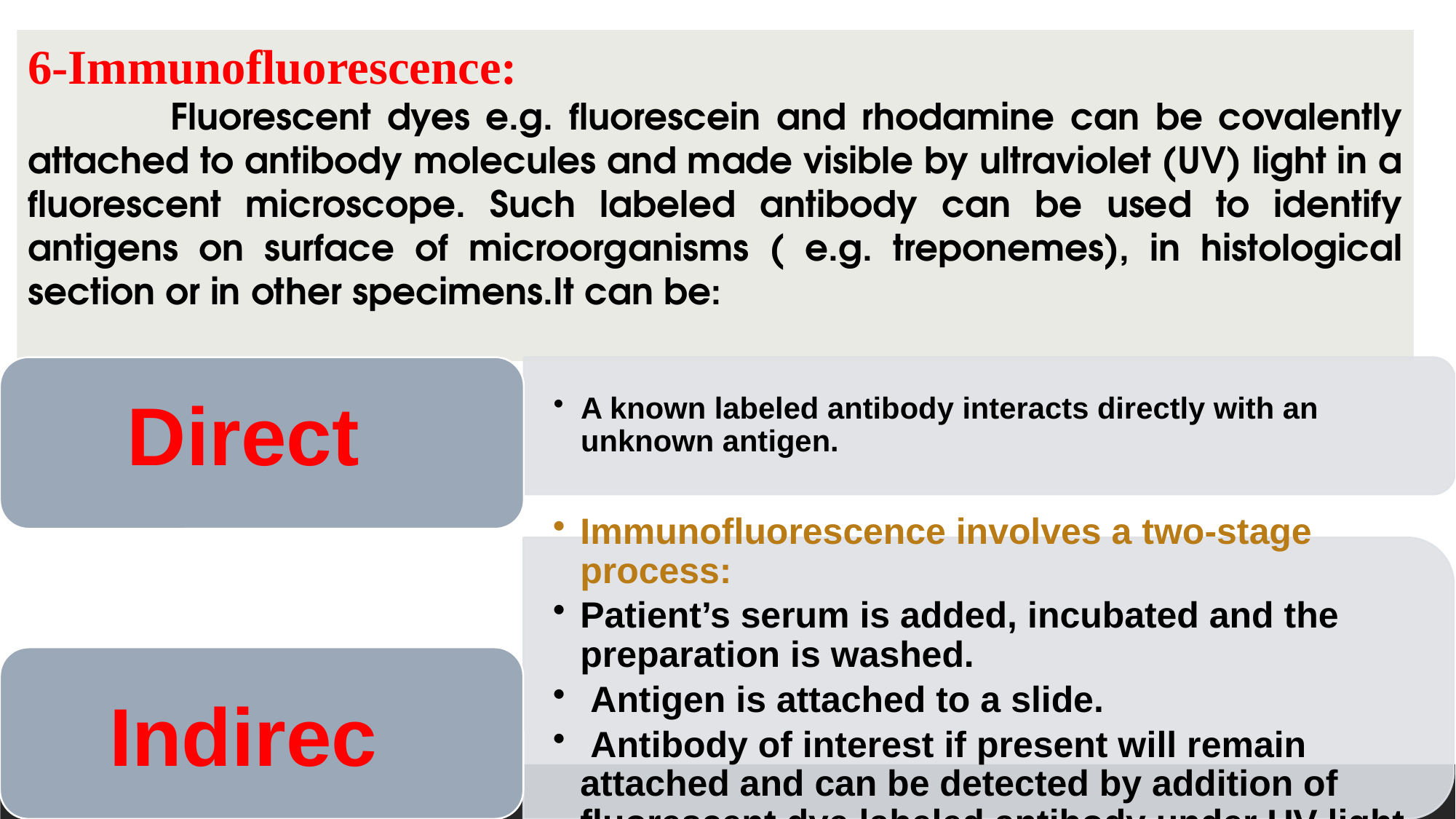

6-Immunofluorescence:
         Fluorescent dyes e.g. fluorescein and rhodamine can be covalently attached to antibody molecules and made visible by ultraviolet (UV) light in a fluorescent microscope. Such labeled antibody can be used to identify antigens on surface of microorganisms ( e.g. treponemes), in histological section or in other specimens.It can be:

A known labeled antibody interacts directly with an unknown antigen.

Immunofluorescence involves a two-stage process:
Patient’s serum is added, incubated and the preparation is washed.
 Antigen is attached to a slide.
 Antibody of interest if present will remain attached and can be detected by addition of fluorescent dye labeled antibody under UV light

Direct
Indirec